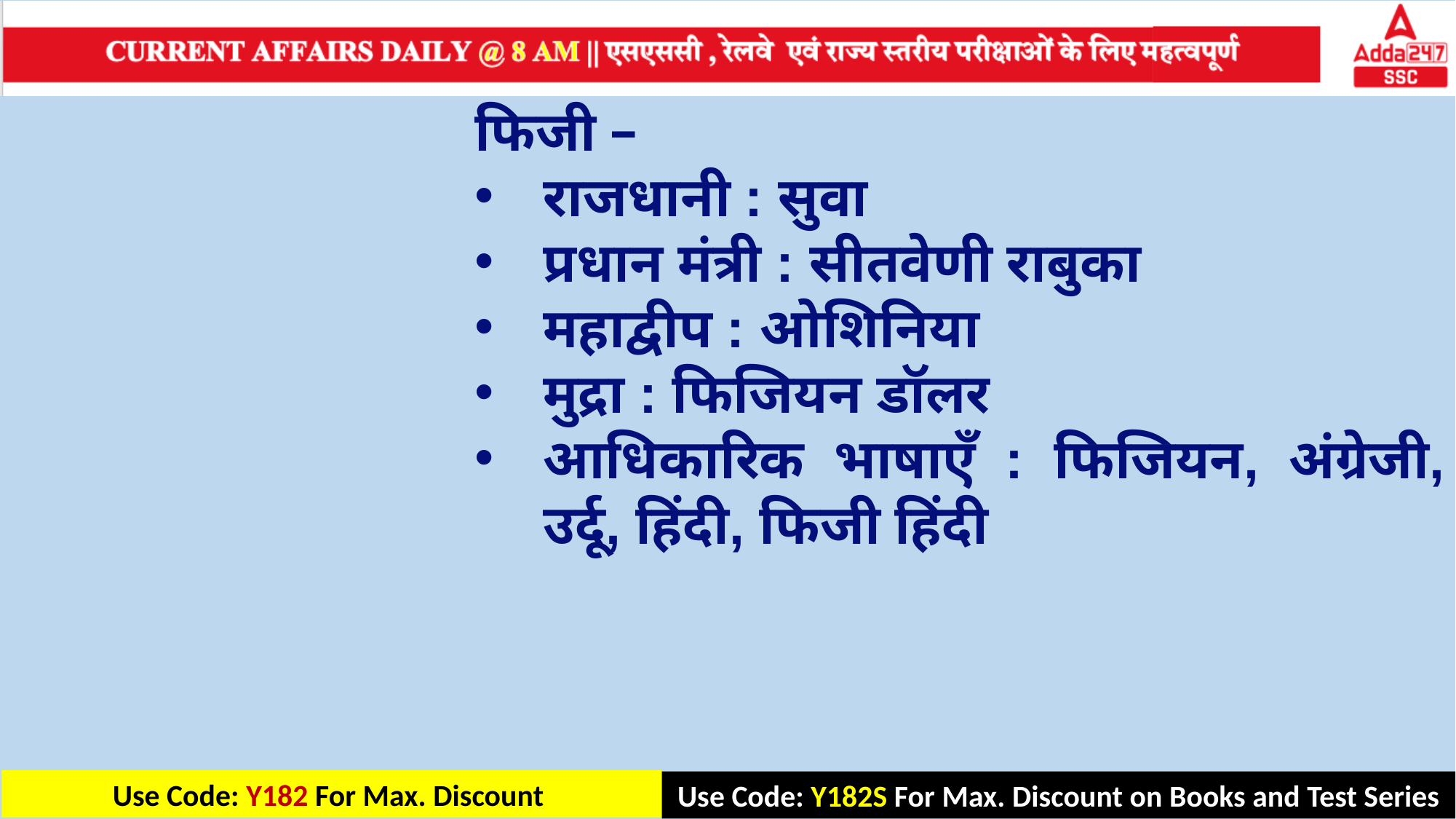

फिजी –
राजधानी : सुवा
प्रधान मंत्री : सीतवेणी राबुका
महाद्वीप : ओशिनिया
मुद्रा : फिजियन डॉलर
आधिकारिक भाषाएँ : फिजियन, अंग्रेजी, उर्दू, हिंदी, फिजी हिंदी